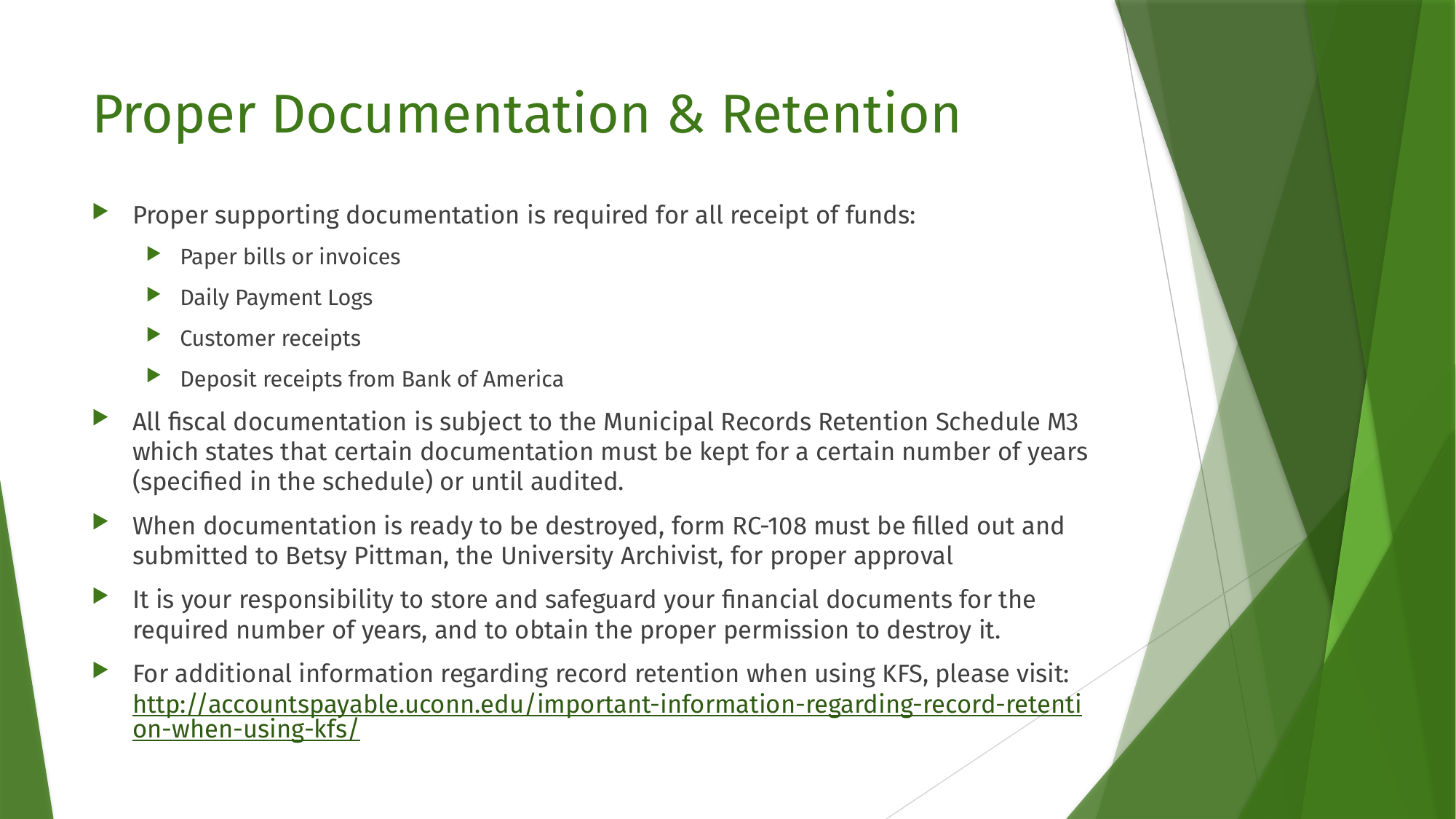

# Proper Documentation & Retention
Proper supporting documentation is required for all receipt of funds:
Paper bills or invoices
Daily Payment Logs
Customer receipts
Deposit receipts from Bank of America
All fiscal documentation is subject to the Municipal Records Retention Schedule M3 which states that certain documentation must be kept for a certain number of years (specified in the schedule) or until audited.
When documentation is ready to be destroyed, form RC-108 must be filled out and submitted to Betsy Pittman, the University Archivist, for proper approval
It is your responsibility to store and safeguard your financial documents for the required number of years, and to obtain the proper permission to destroy it.
For additional information regarding record retention when using KFS, please visit: http://accountspayable.uconn.edu/important-information-regarding-record-retention-when-using-kfs/